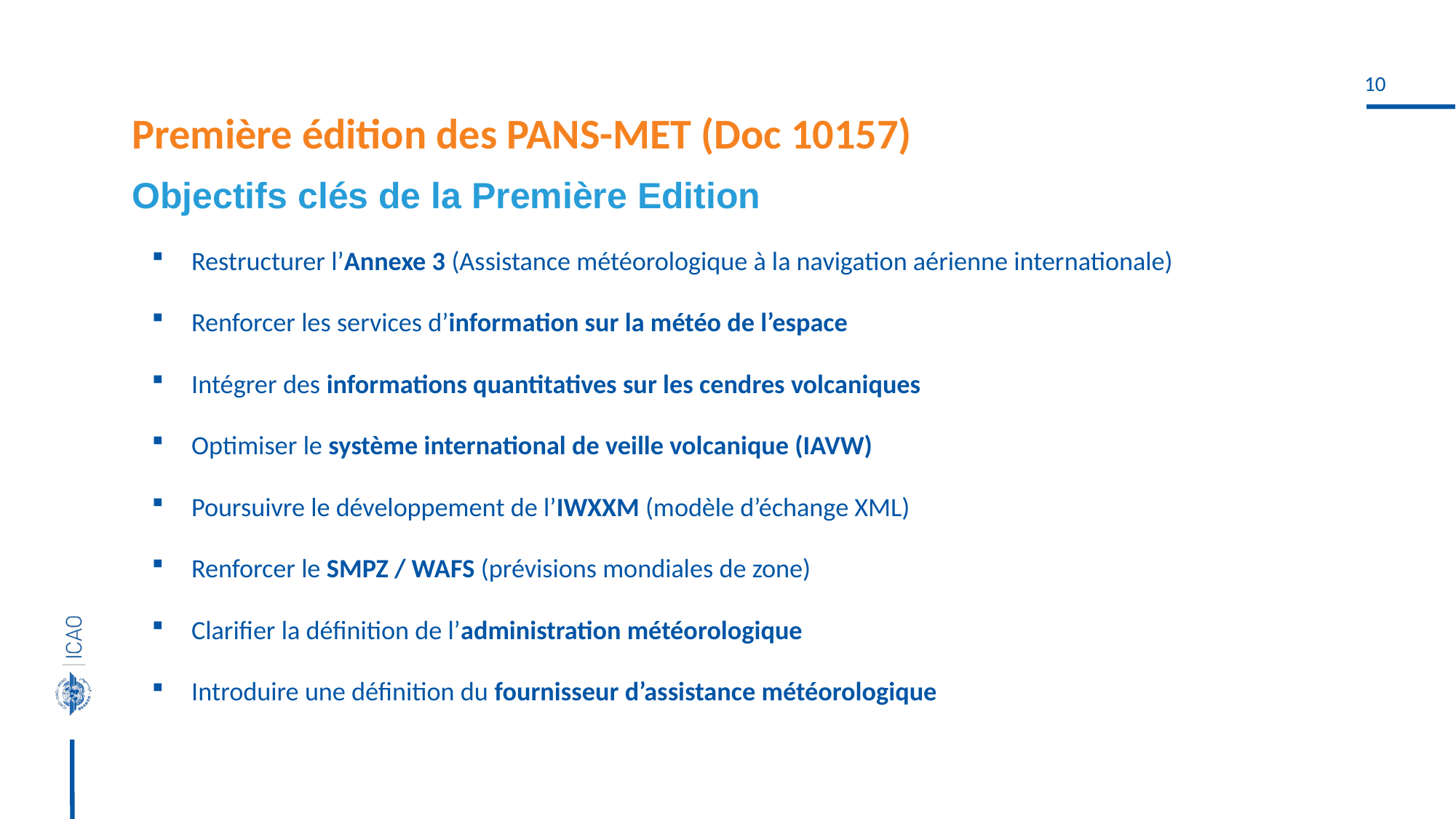

# Première édition des PANS-MET (Doc 10157)
Objectifs clés de la Première Edition
Restructurer l’Annexe 3 (Assistance météorologique à la navigation aérienne internationale)
Renforcer les services d’information sur la météo de l’espace
Intégrer des informations quantitatives sur les cendres volcaniques
Optimiser le système international de veille volcanique (IAVW)
Poursuivre le développement de l’IWXXM (modèle d’échange XML)
Renforcer le SMPZ / WAFS (prévisions mondiales de zone)
Clarifier la définition de l’administration météorologique
Introduire une définition du fournisseur d’assistance météorologique